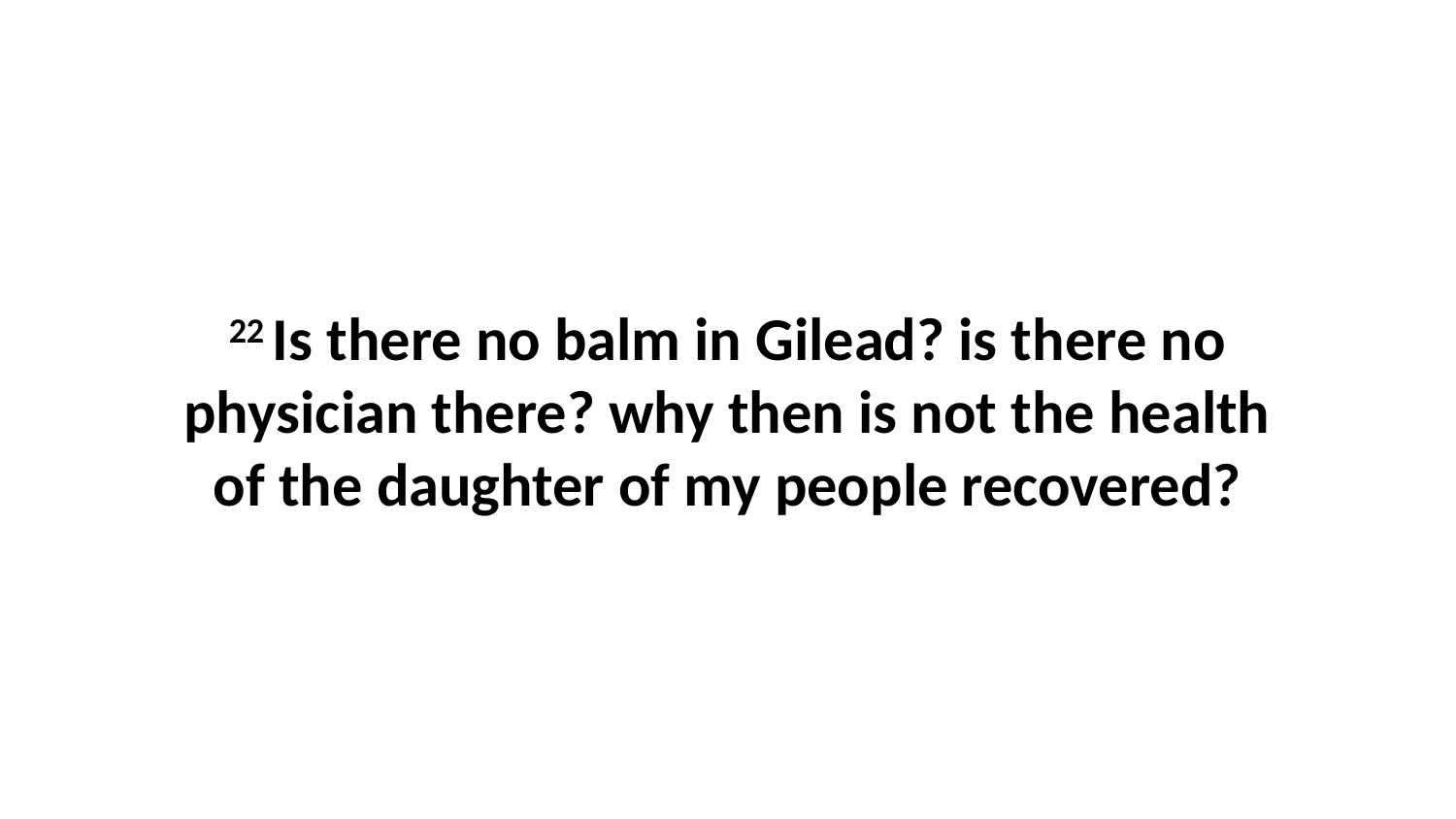

22 Is there no balm in Gilead? is there no physician there? why then is not the health of the daughter of my people recovered?